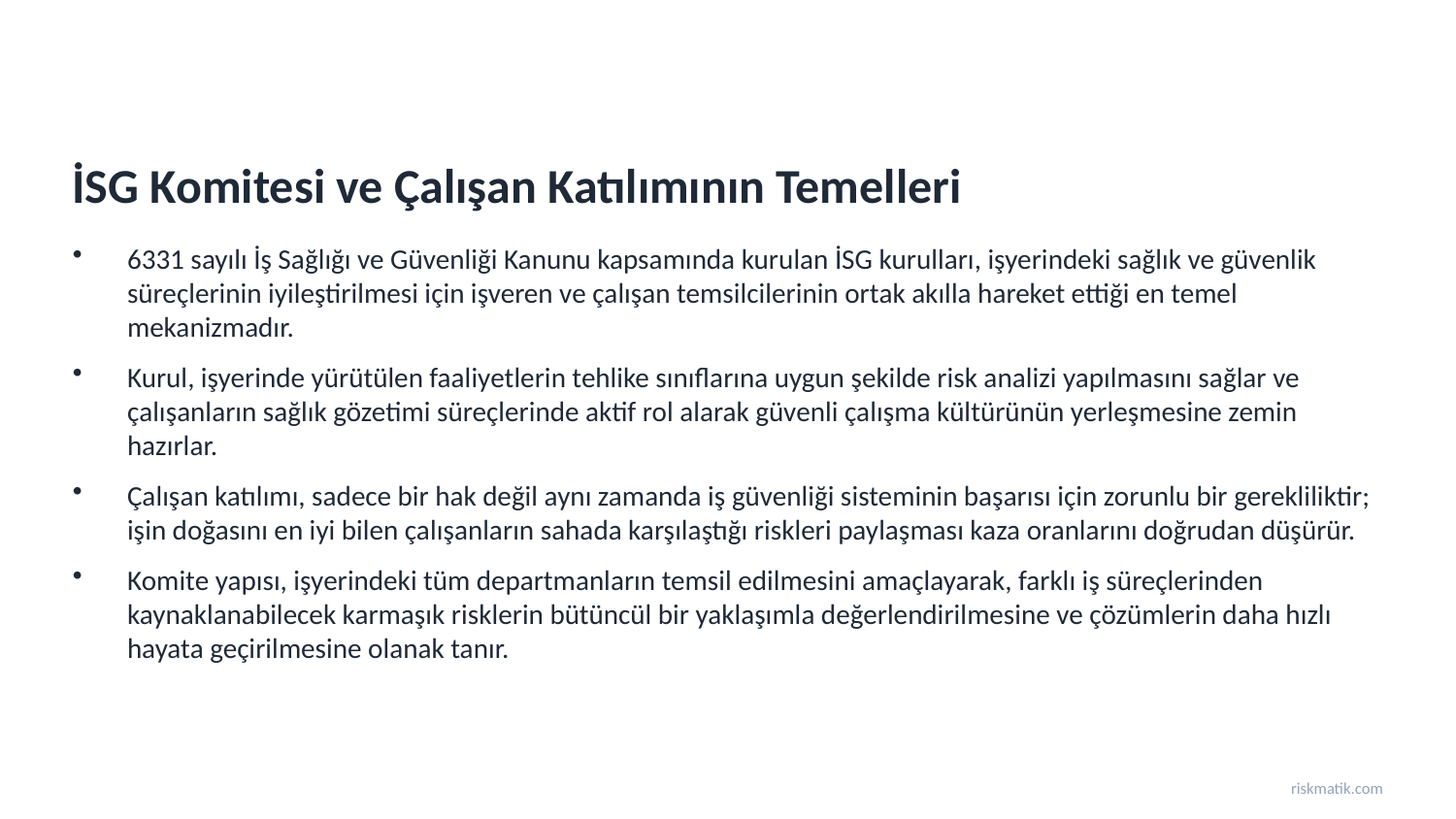

İSG Komitesi ve Çalışan Katılımının Temelleri
6331 sayılı İş Sağlığı ve Güvenliği Kanunu kapsamında kurulan İSG kurulları, işyerindeki sağlık ve güvenlik süreçlerinin iyileştirilmesi için işveren ve çalışan temsilcilerinin ortak akılla hareket ettiği en temel mekanizmadır.
Kurul, işyerinde yürütülen faaliyetlerin tehlike sınıflarına uygun şekilde risk analizi yapılmasını sağlar ve çalışanların sağlık gözetimi süreçlerinde aktif rol alarak güvenli çalışma kültürünün yerleşmesine zemin hazırlar.
Çalışan katılımı, sadece bir hak değil aynı zamanda iş güvenliği sisteminin başarısı için zorunlu bir gerekliliktir; işin doğasını en iyi bilen çalışanların sahada karşılaştığı riskleri paylaşması kaza oranlarını doğrudan düşürür.
Komite yapısı, işyerindeki tüm departmanların temsil edilmesini amaçlayarak, farklı iş süreçlerinden kaynaklanabilecek karmaşık risklerin bütüncül bir yaklaşımla değerlendirilmesine ve çözümlerin daha hızlı hayata geçirilmesine olanak tanır.
riskmatik.com